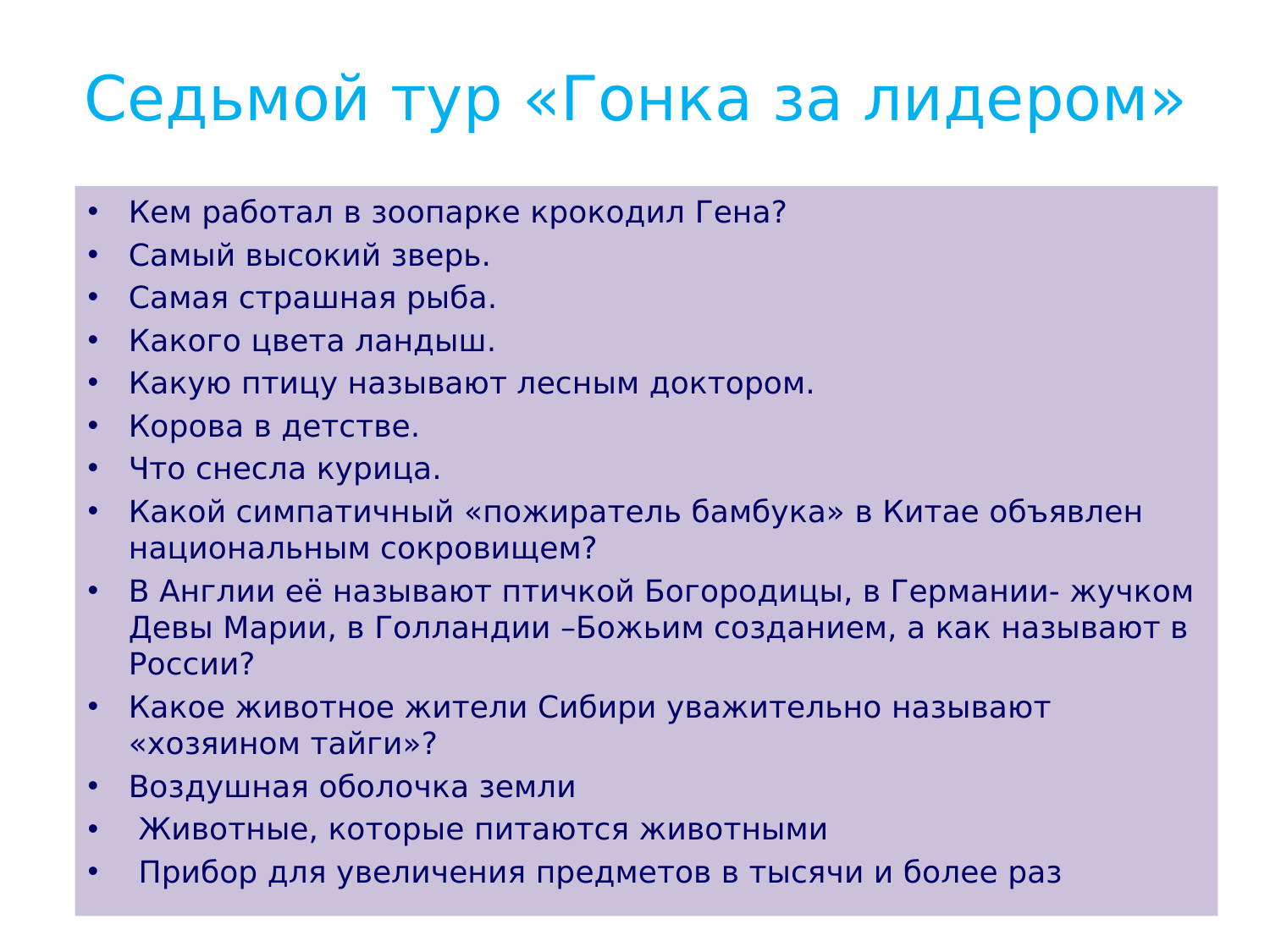

# Седьмой тур «Гонка за лидером»
Кем работал в зоопарке крокодил Гена?
Самый высокий зверь.
Самая страшная рыба.
Какого цвета ландыш.
Какую птицу называют лесным доктором.
Корова в детстве.
Что снесла курица.
Какой симпатичный «пожиратель бамбука» в Китае объявлен национальным сокровищем?
В Англии её называют птичкой Богородицы, в Германии- жучком Девы Марии, в Голландии –Божьим созданием, а как называют в России?
Какое животное жители Сибири уважительно называют «хозяином тайги»?
Воздушная оболочка земли
 Животные, которые питаются животными
 Прибор для увеличения предметов в тысячи и более раз